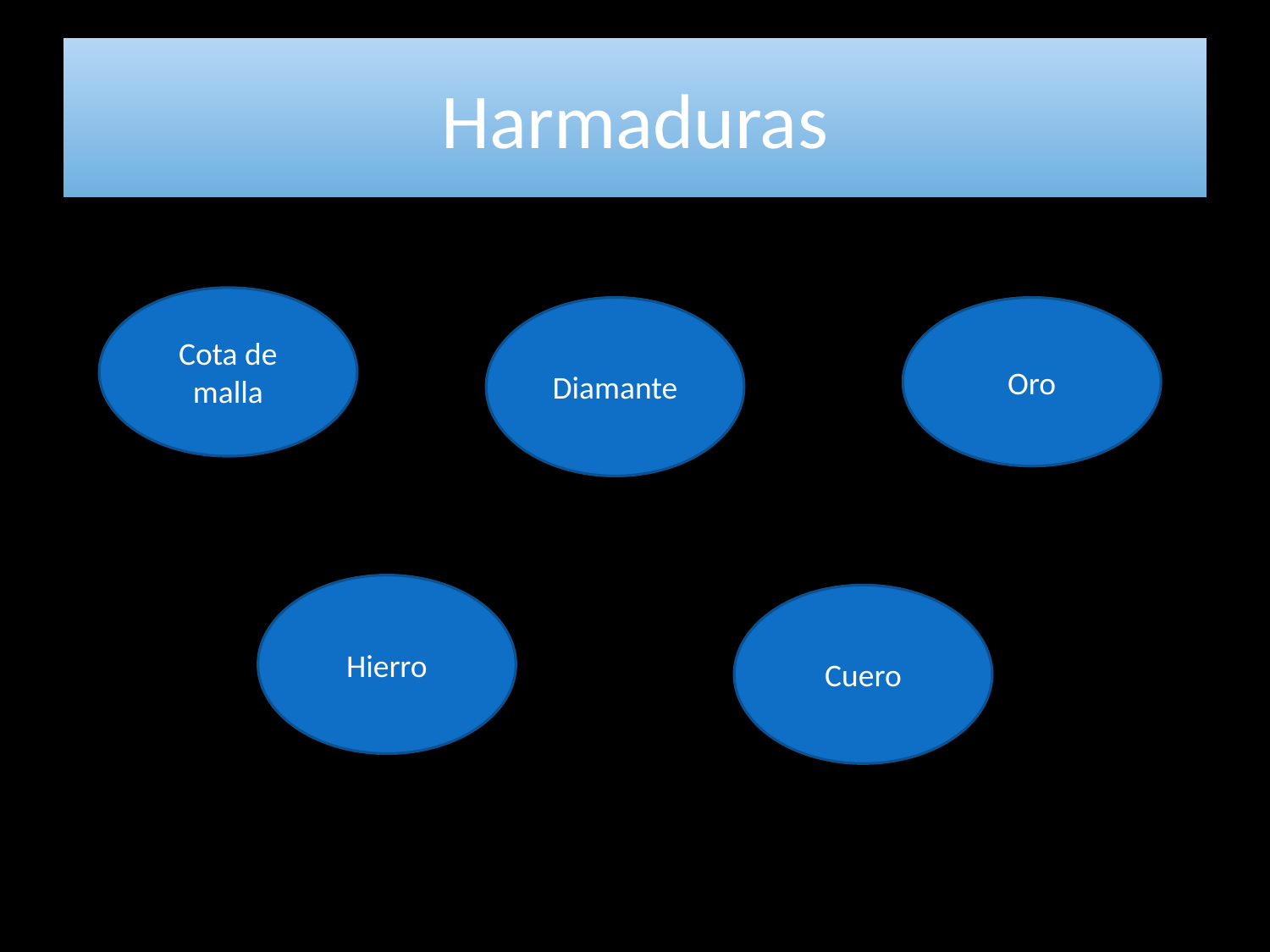

# Harmaduras
Cota de malla
Diamante
Oro
Hierro
Cuero